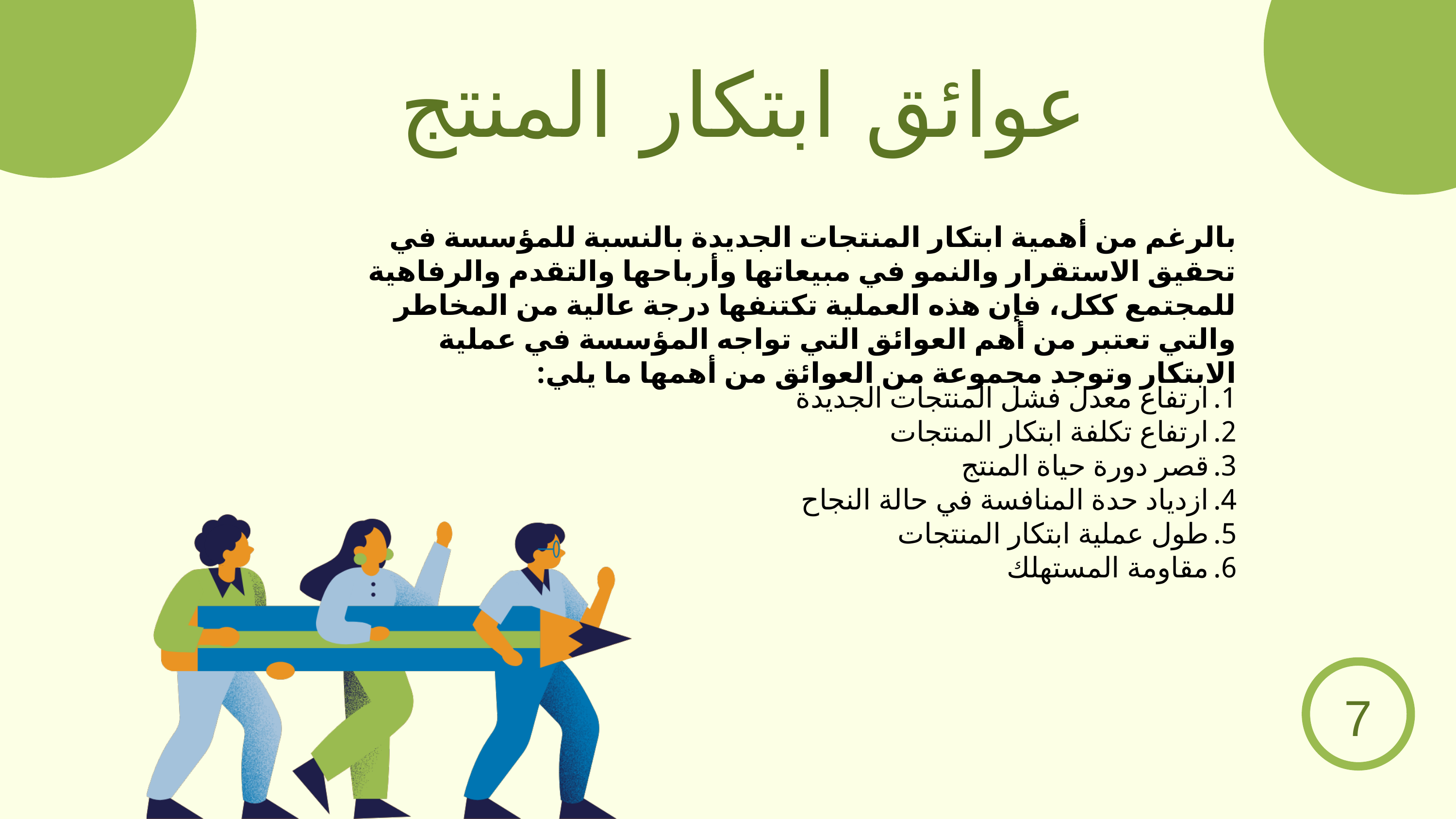

عوائق ابتكار المنتج
بالرغم من أهمية ابتكار المنتجات الجديدة بالنسبة للمؤسسة في تحقيق الاستقرار والنمو في مبيعاتها وأرباحها والتقدم والرفاهية للمجتمع ككل، فإن هذه العملية تكتنفها درجة عالية من المخاطر والتي تعتبر من أهم العوائق التي تواجه المؤسسة في عملية الابتكار وتوجد مجموعة من العوائق من أهمها ما يلي:
ارتفاع معدل فشل المنتجات الجديدة
ارتفاع تكلفة ابتكار المنتجات
قصر دورة حياة المنتج
ازدياد حدة المنافسة في حالة النجاح
طول عملية ابتكار المنتجات
مقاومة المستهلك

7